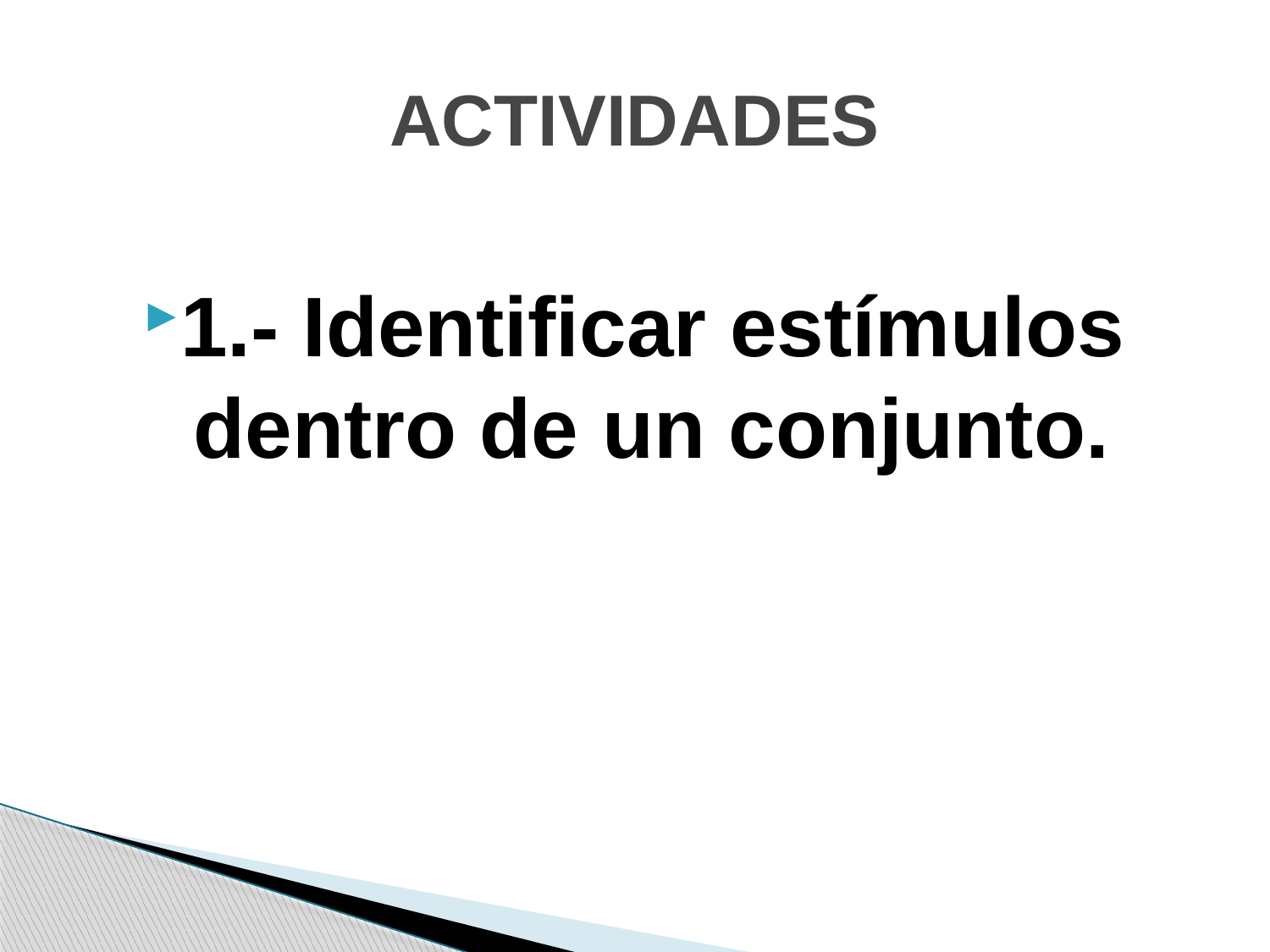

# ACTIVIDADES
1.- Identificar estímulos dentro de un conjunto.